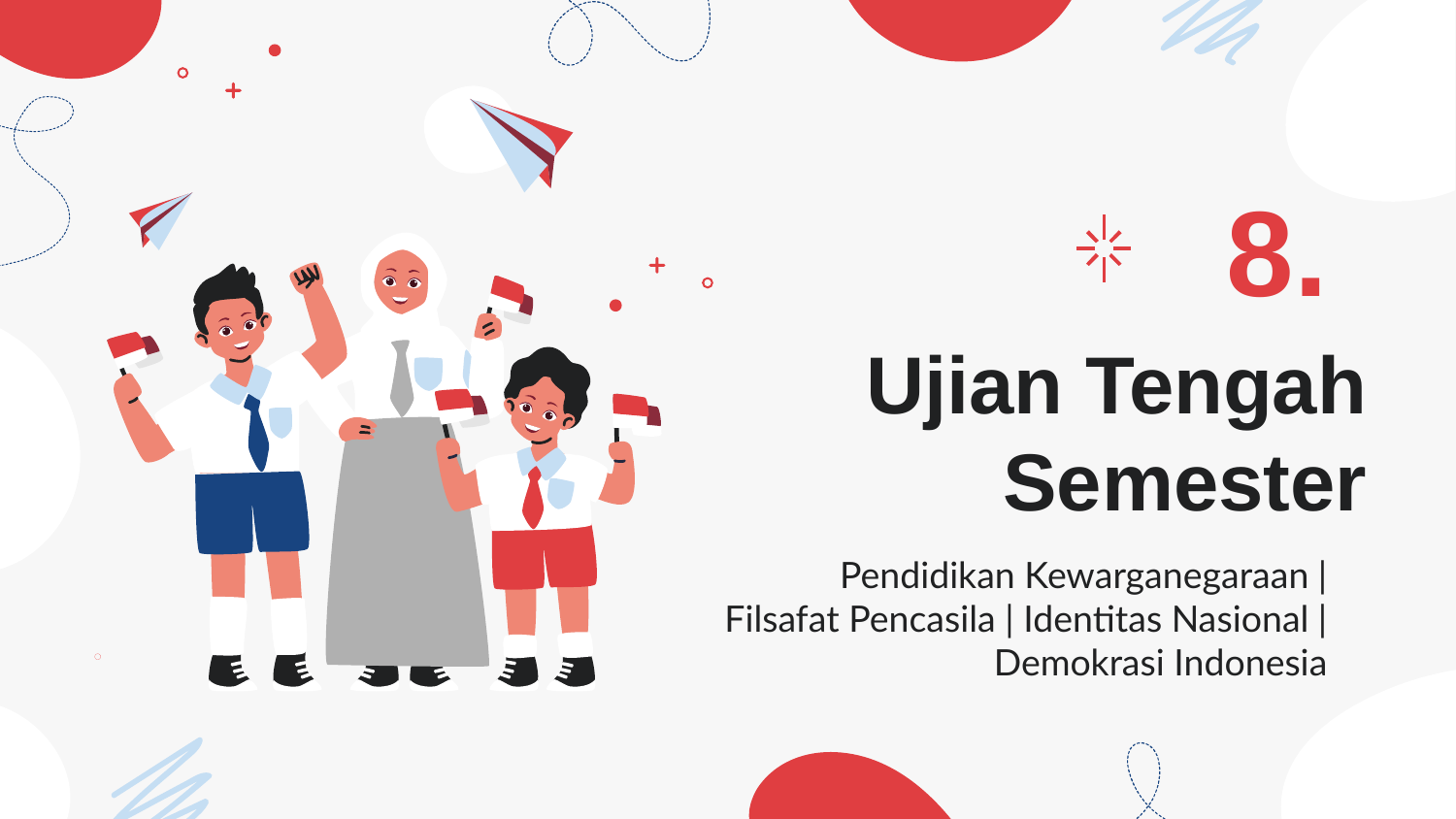

8.

# Ujian Tengah Semester
Pendidikan Kewarganegaraan |
Filsafat Pencasila | Identitas Nasional | Demokrasi Indonesia